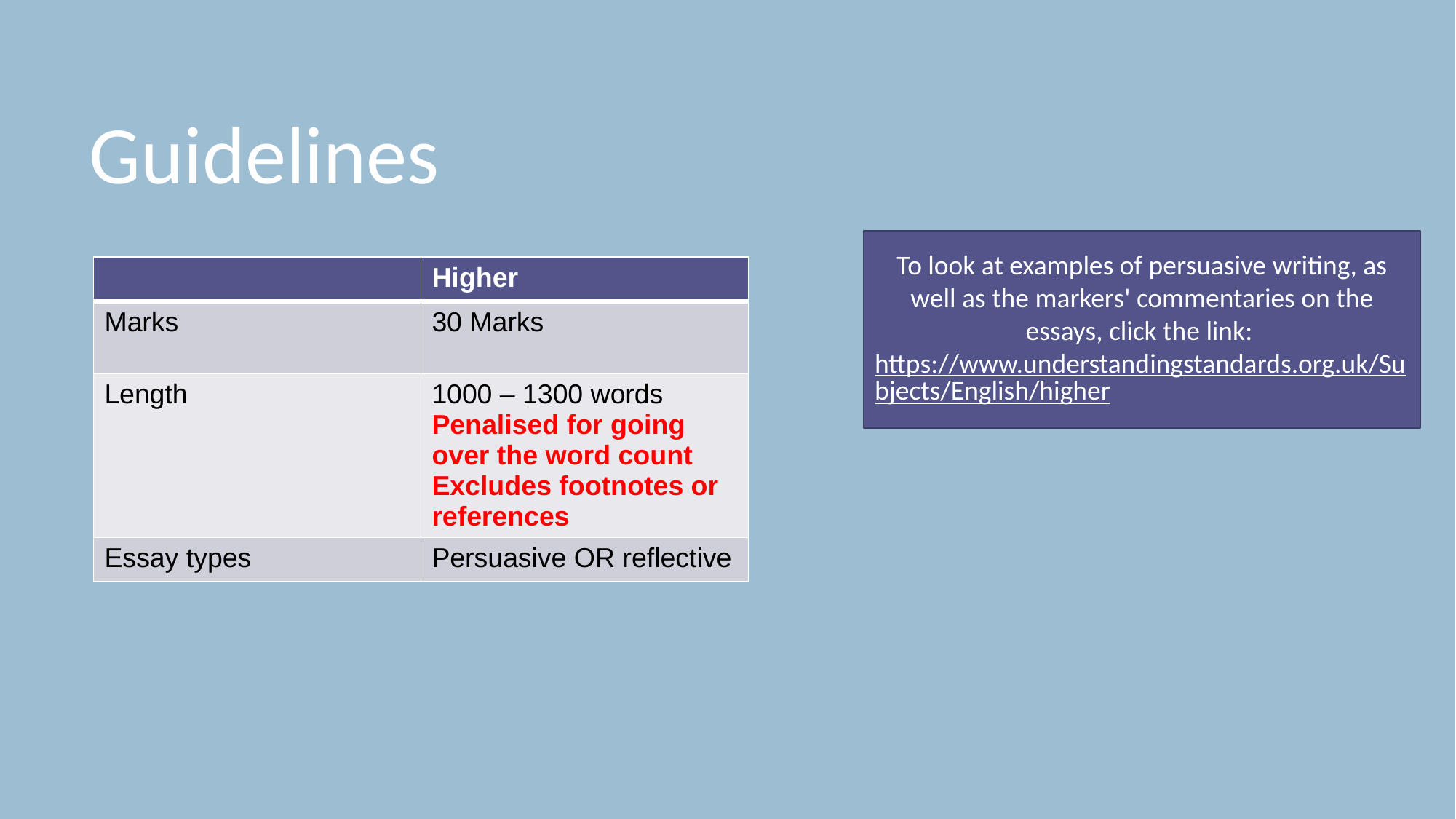

# Guidelines
To look at examples of persuasive writing, as well as the markers' commentaries on the essays, click the link:
https://www.understandingstandards.org.uk/Subjects/English/higher
|  | Higher |
| --- | --- |
| Marks | 30 Marks |
| Length | 1000 – 1300 words Penalised for going over the word count Excludes footnotes or references |
| Essay types | Persuasive OR reflective |